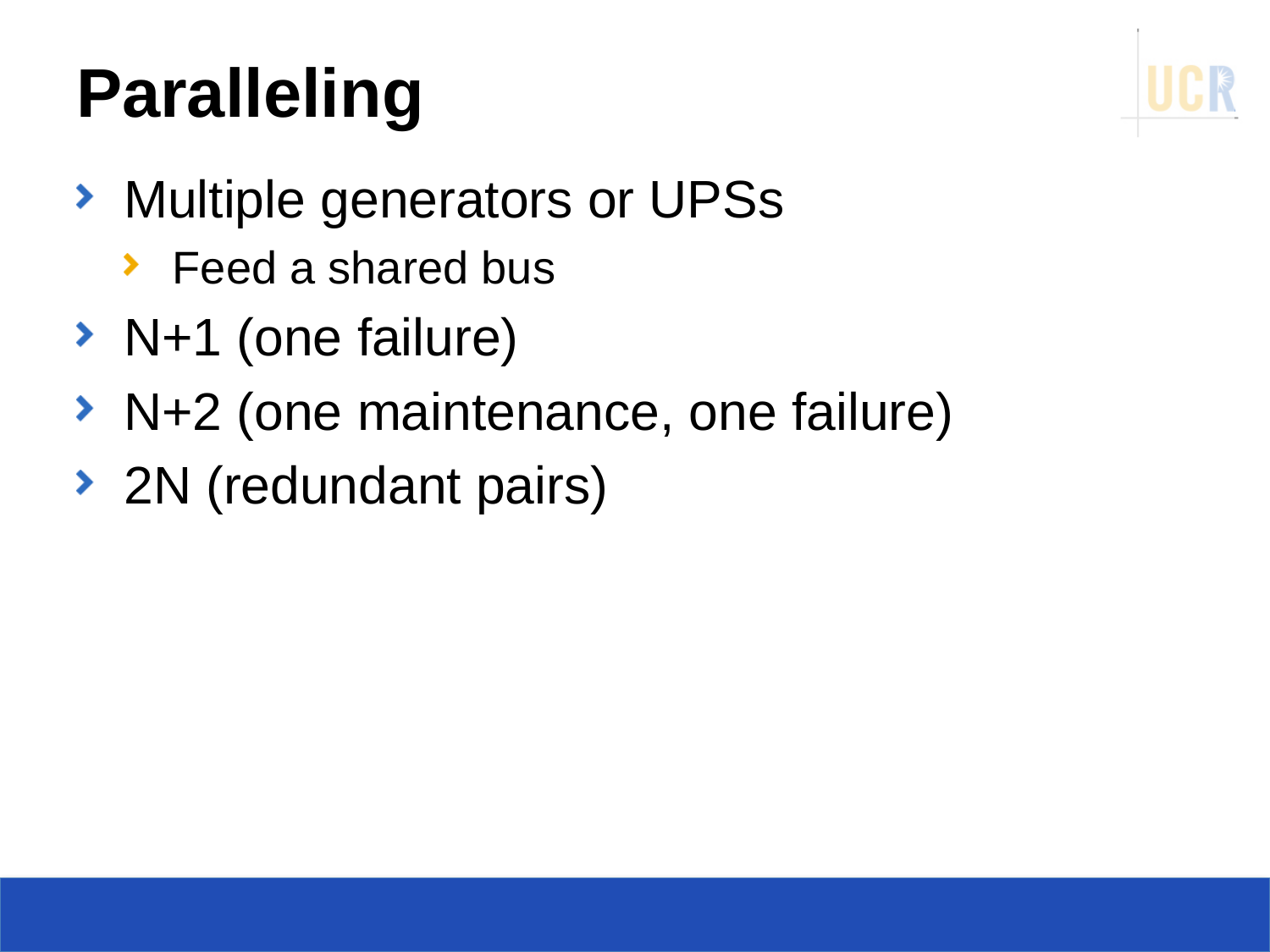

# Paralleling
Multiple generators or UPSs
Feed a shared bus
N+1 (one failure)
N+2 (one maintenance, one failure)
2N (redundant pairs)